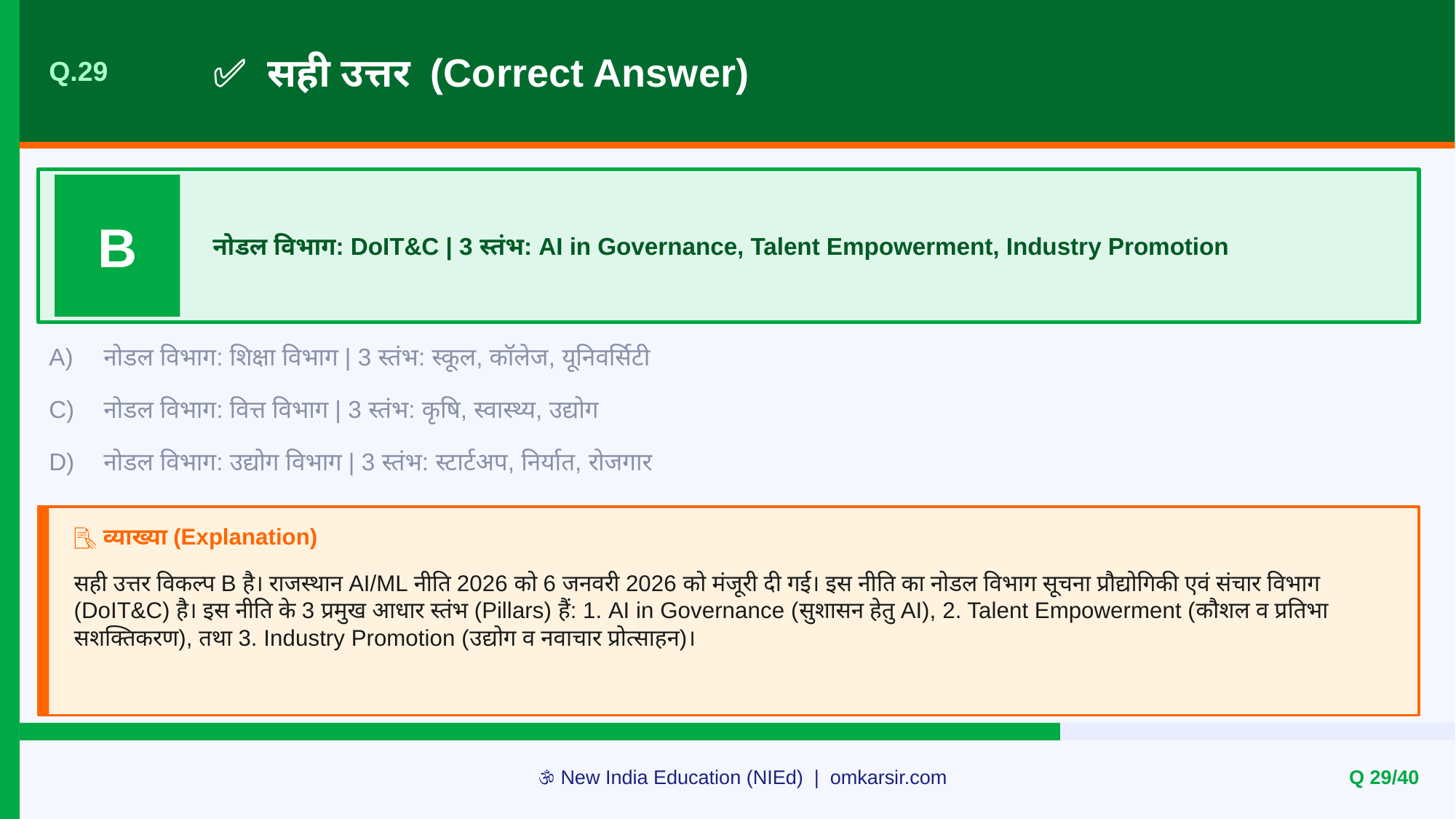

✅  सही उत्तर  (Correct Answer)
Q.29

B
नोडल विभाग: DoIT&C | 3 स्तंभ: AI in Governance, Talent Empowerment, Industry Promotion
A)
नोडल विभाग: शिक्षा विभाग | 3 स्तंभ: स्कूल, कॉलेज, यूनिवर्सिटी
C)
नोडल विभाग: वित्त विभाग | 3 स्तंभ: कृषि, स्वास्थ्य, उद्योग
D)
नोडल विभाग: उद्योग विभाग | 3 स्तंभ: स्टार्टअप, निर्यात, रोजगार

📝 व्याख्या (Explanation)
सही उत्तर विकल्प B है। राजस्थान AI/ML नीति 2026 को 6 जनवरी 2026 को मंजूरी दी गई। इस नीति का नोडल विभाग सूचना प्रौद्योगिकी एवं संचार विभाग (DoIT&C) है। इस नीति के 3 प्रमुख आधार स्तंभ (Pillars) हैं: 1. AI in Governance (सुशासन हेतु AI), 2. Talent Empowerment (कौशल व प्रतिभा सशक्तिकरण), तथा 3. Industry Promotion (उद्योग व नवाचार प्रोत्साहन)।

🕉️ New India Education (NIEd)  |  omkarsir.com
Q 29/40